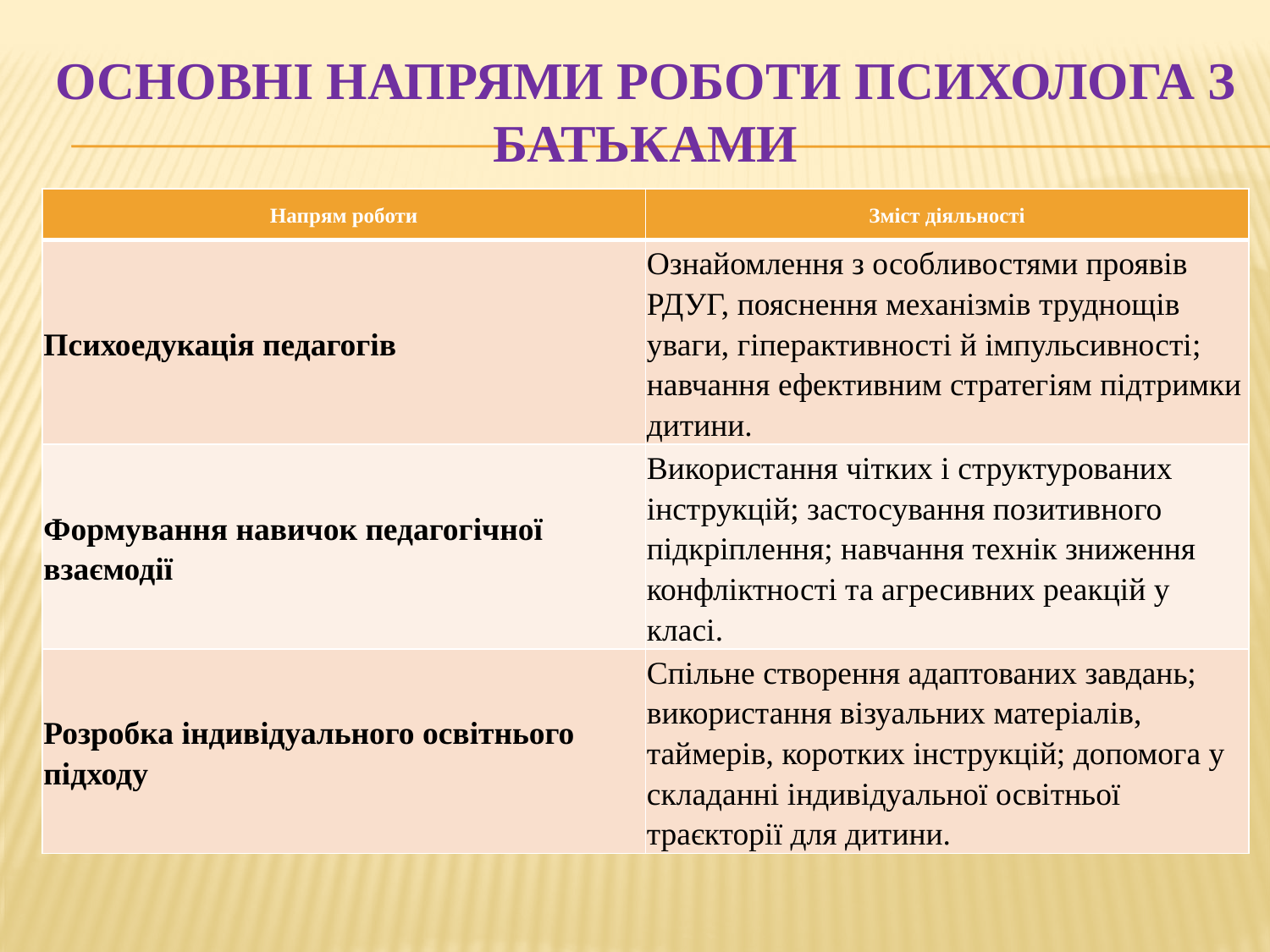

# Основні напрями роботи психолога з батьками
| Напрям роботи | Зміст діяльності |
| --- | --- |
| Психоедукація педагогів | Ознайомлення з особливостями проявів РДУГ, пояснення механізмів труднощів уваги, гіперактивності й імпульсивності; навчання ефективним стратегіям підтримки дитини. |
| Формування навичок педагогічної взаємодії | Використання чітких і структурованих інструкцій; застосування позитивного підкріплення; навчання технік зниження конфліктності та агресивних реакцій у класі. |
| Розробка індивідуального освітнього підходу | Спільне створення адаптованих завдань; використання візуальних матеріалів, таймерів, коротких інструкцій; допомога у складанні індивідуальної освітньої траєкторії для дитини. |